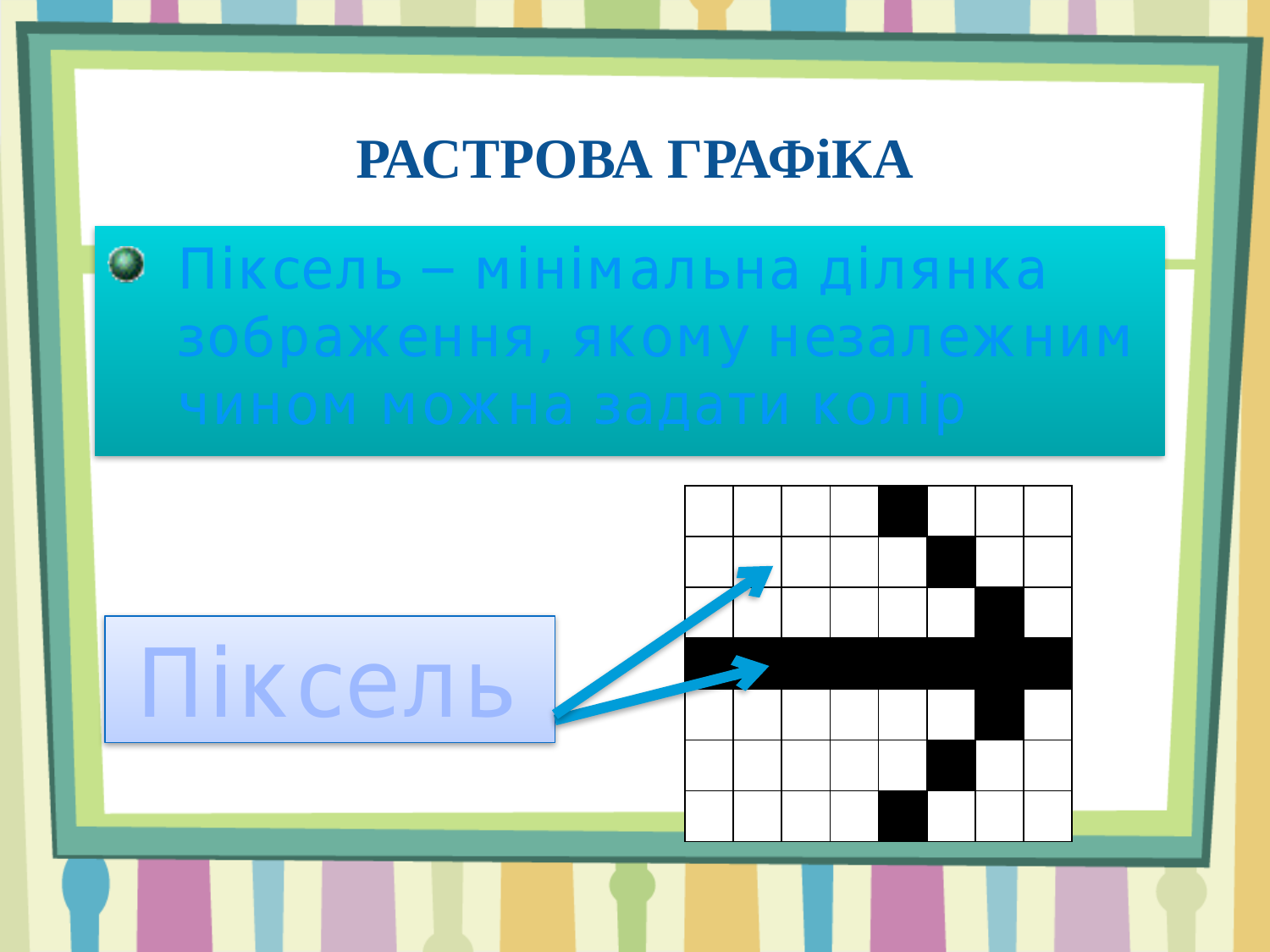

# РАСТРОВА ГРАФіКА
Піксель – мінімальна ділянка зображення, якому незалежним чином можна задати колір
|  |  |  |  |  |  |  |  |
| --- | --- | --- | --- | --- | --- | --- | --- |
|  |  |  |  |  |  |  |  |
|  |  |  |  |  |  |  |  |
|  |  |  |  |  |  |  |  |
|  |  |  |  |  |  |  |  |
|  |  |  |  |  |  |  |  |
|  |  |  |  |  |  |  |  |
Піксель